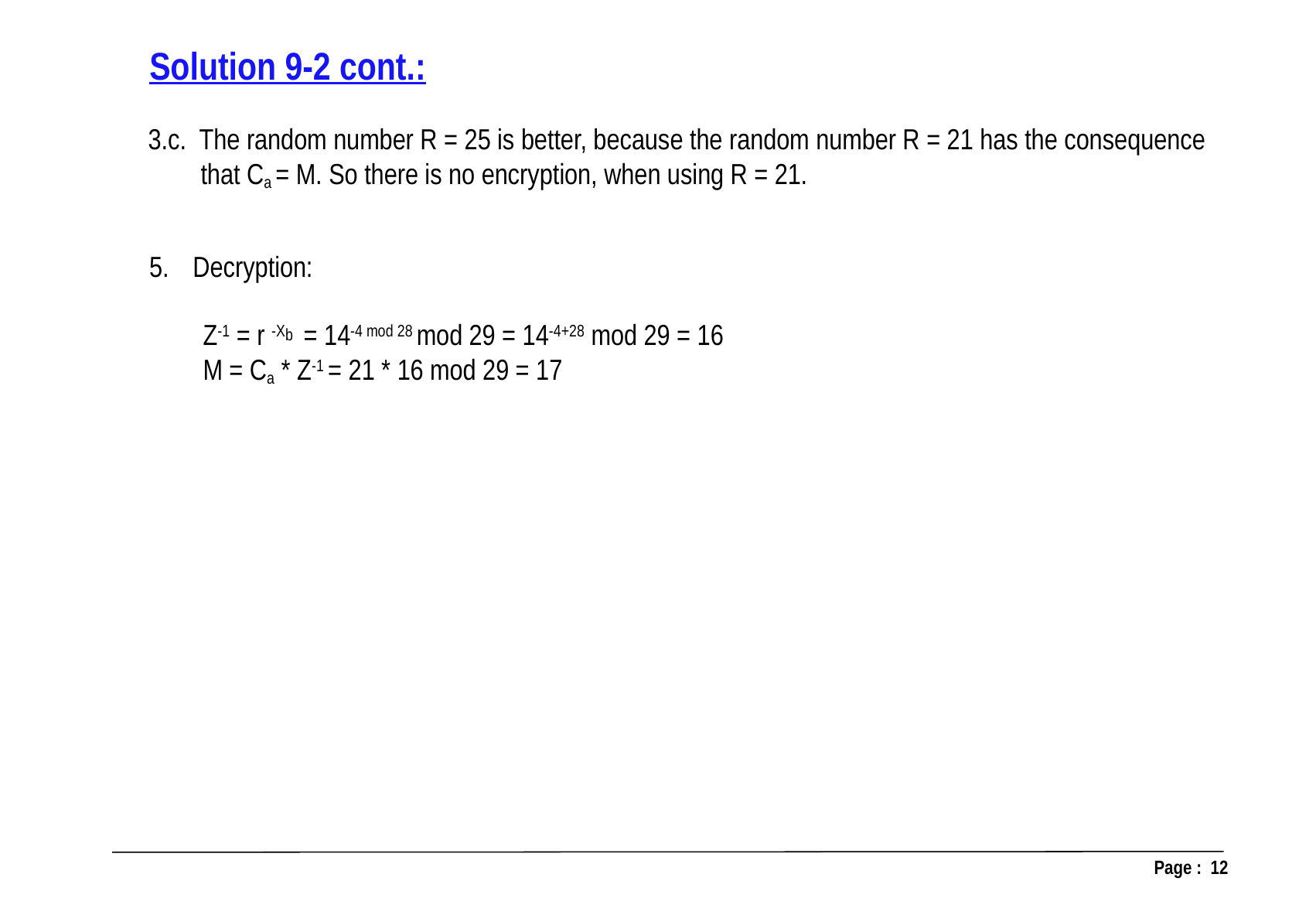

Solution 9-2 cont.:
3.c.  The random number R = 25 is better, because the random number R = 21 has the consequence
        that Ca = M. So there is no encryption, when using R = 21.
Decryption:
Z-1 = r -Xb  = 14-4 mod 28 mod 29 = 14-4+28 mod 29 = 16
M = Ca * Z-1 = 21 * 16 mod 29 = 17